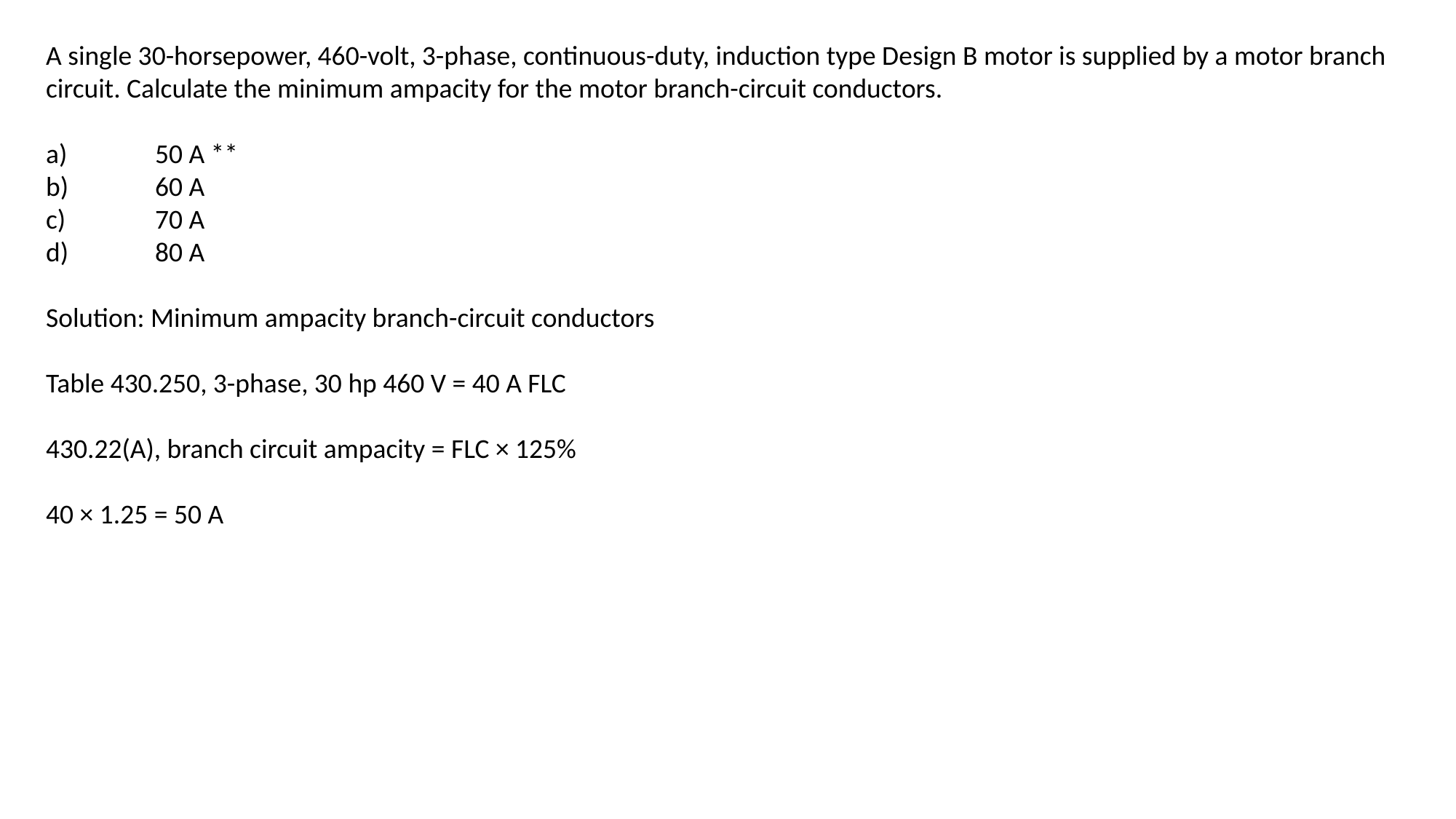

A single 30-horsepower, 460-volt, 3-phase, continuous-duty, induction type Design B motor is supplied by a motor branch circuit. Calculate the minimum ampacity for the motor branch-circuit conductors.

a)	50 A **
b)	60 A
c)	70 A
d)	80 A

Solution: Minimum ampacity branch-circuit conductors

Table 430.250, 3-phase, 30 hp 460 V = 40 A FLC

430.22(A), branch circuit ampacity = FLC × 125%

40 × 1.25 = 50 A